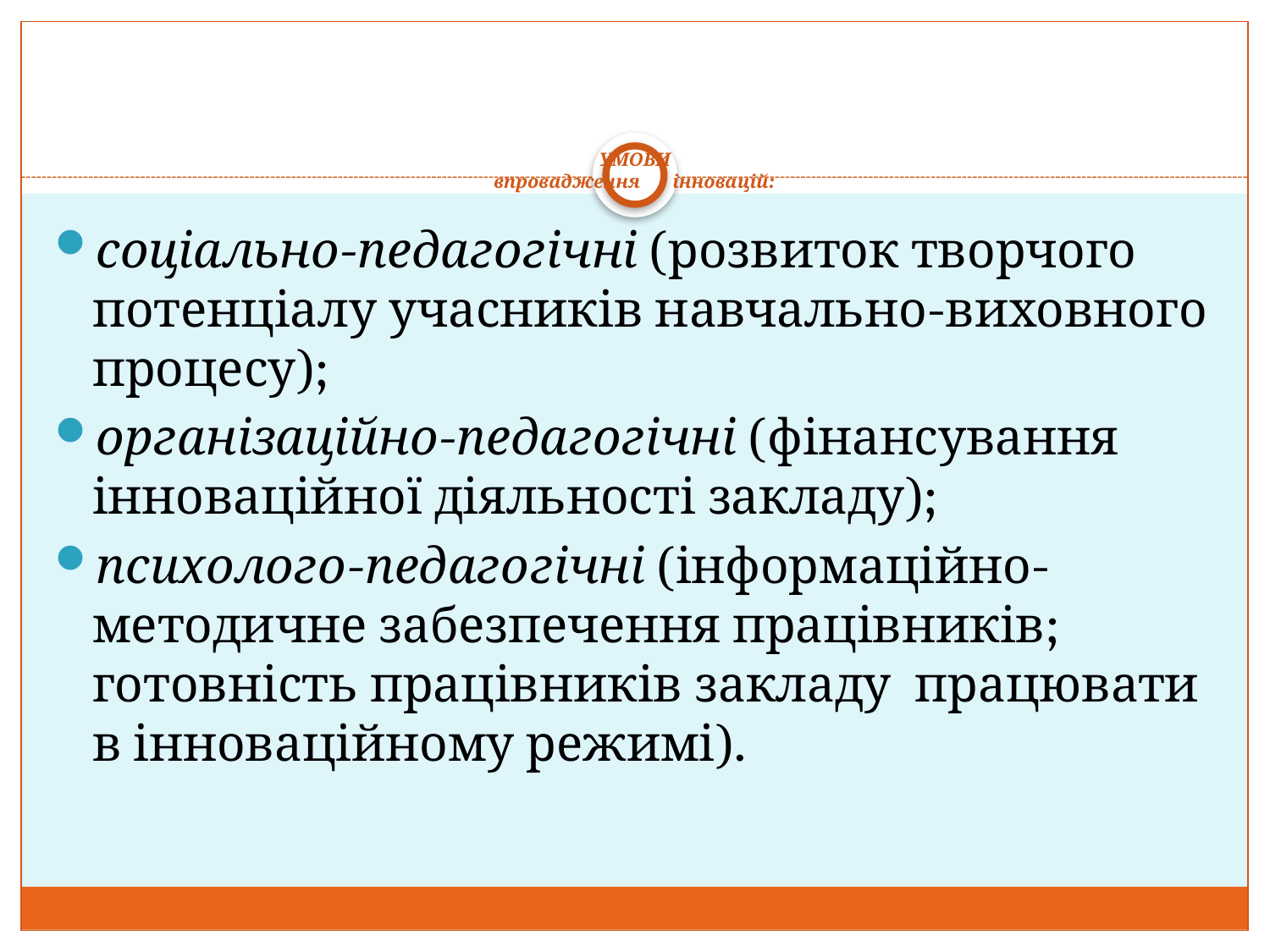

# УМОВИ впровадження       інновацій:
соціально-педагогічні (розвиток творчого потенціалу учасників навчально-виховного процесу);
організаційно-педагогічні (фінансування інноваційної діяльності закладу);
психолого-педагогічні (інформаційно-методичне забезпечення працівників; готовність працівників закладу  працювати в інноваційному режимі).